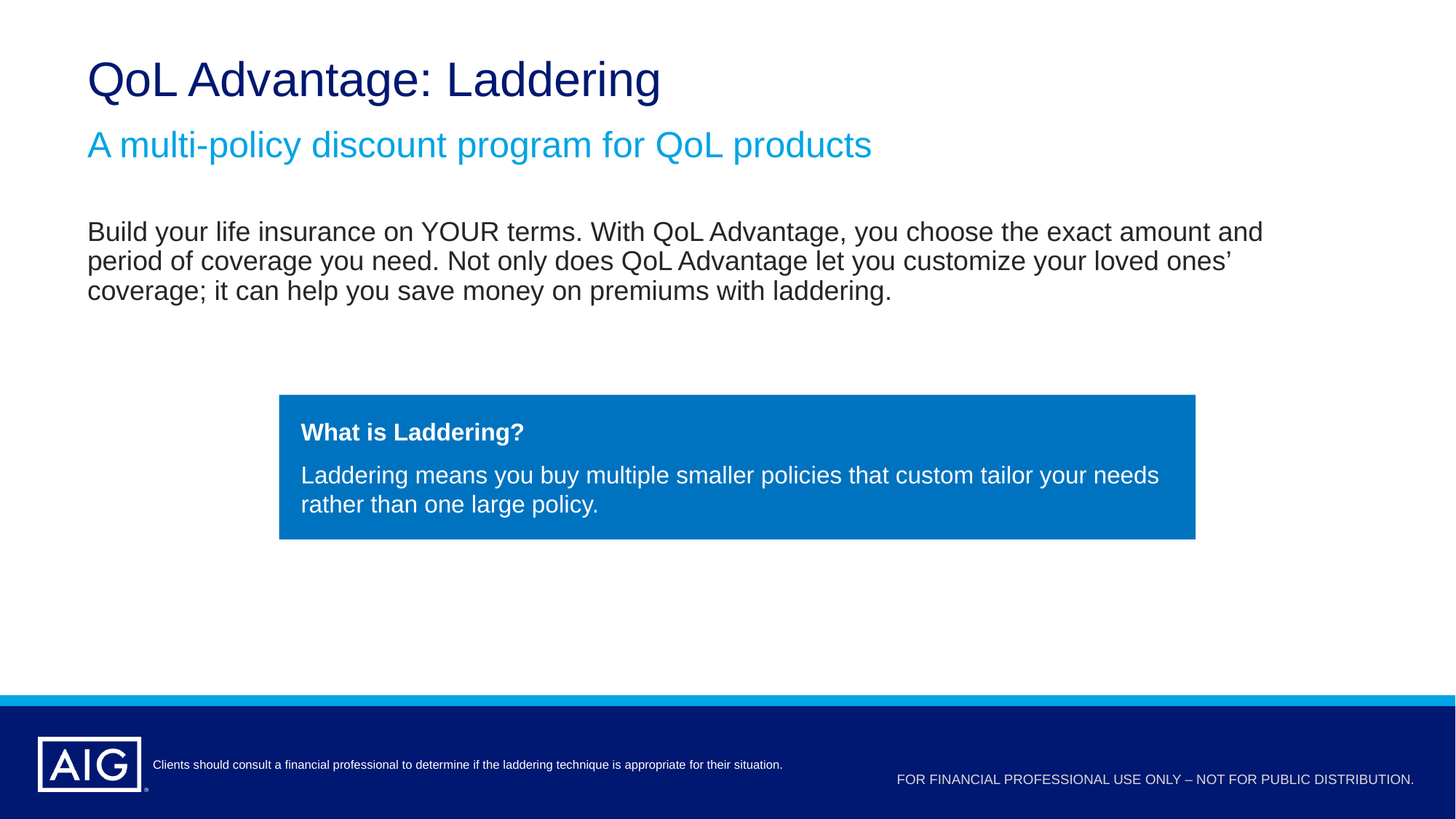

# QoL Advantage: Laddering
A multi-policy discount program for QoL products
Build your life insurance on YOUR terms. With QoL Advantage, you choose the exact amount and period of coverage you need. Not only does QoL Advantage let you customize your loved ones’ coverage; it can help you save money on premiums with laddering.
What is Laddering?
Laddering means you buy multiple smaller policies that custom tailor your needs rather than one large policy.
Clients should consult a financial professional to determine if the laddering technique is appropriate for their situation.